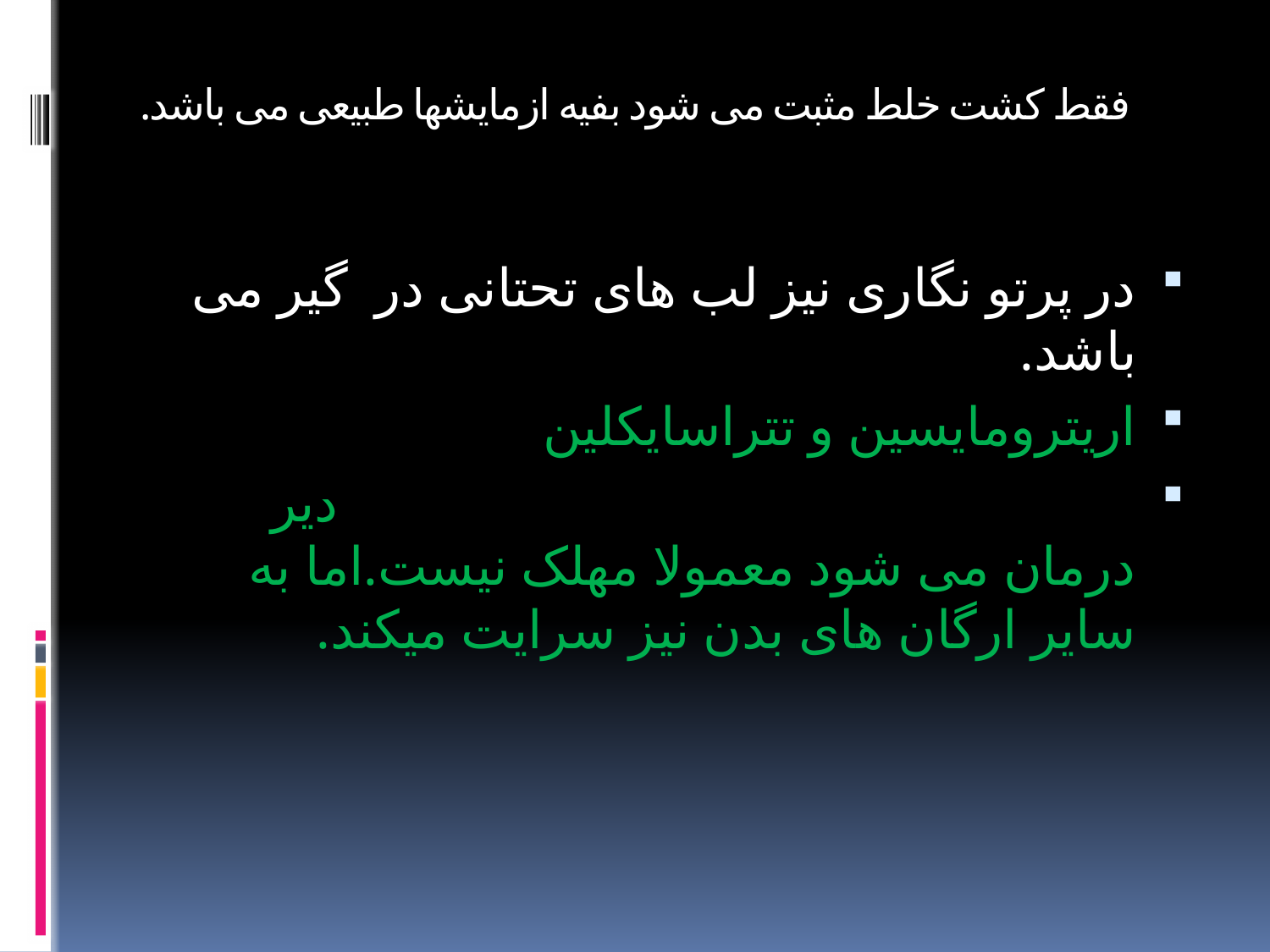

# فقط کشت خلط مثبت می شود بفیه ازمایشها طبیعی می باشد.
در پرتو نگاری نیز لب های تحتانی در  گیر می باشد.
اریترومایسین و تتراسایکلین
                                                          دیر درمان می شود معمولا مهلک نیست.اما به سایر ارگان های بدن نیز سرایت میکند.